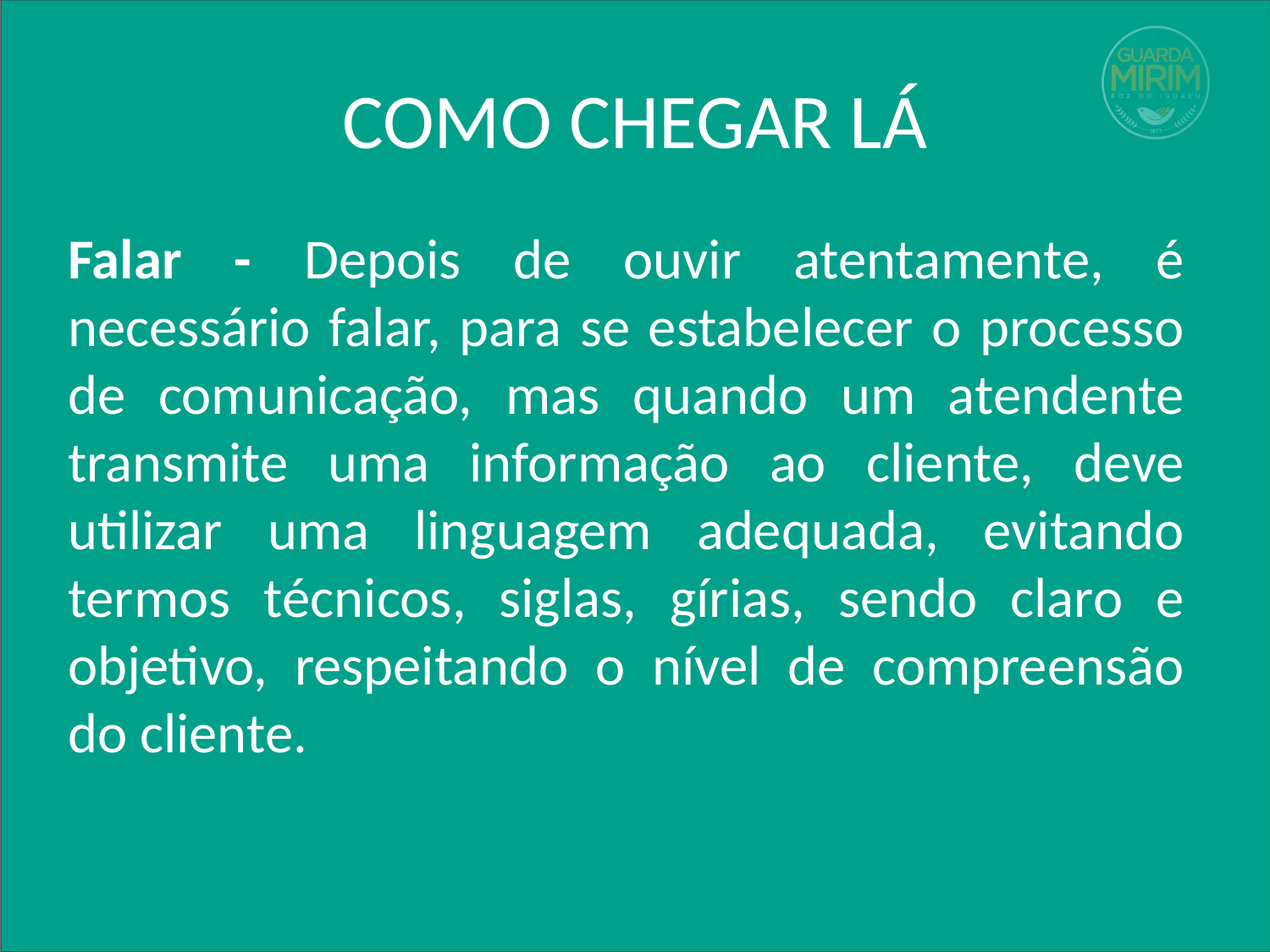

# COMO CHEGAR LÁ
Falar - Depois de ouvir atentamente, é necessário falar, para se estabelecer o processo de comunicação, mas quando um atendente transmite uma informação ao cliente, deve utilizar uma linguagem adequada, evitando termos técnicos, siglas, gírias, sendo claro e objetivo, respeitando o nível de compreensão do cliente.